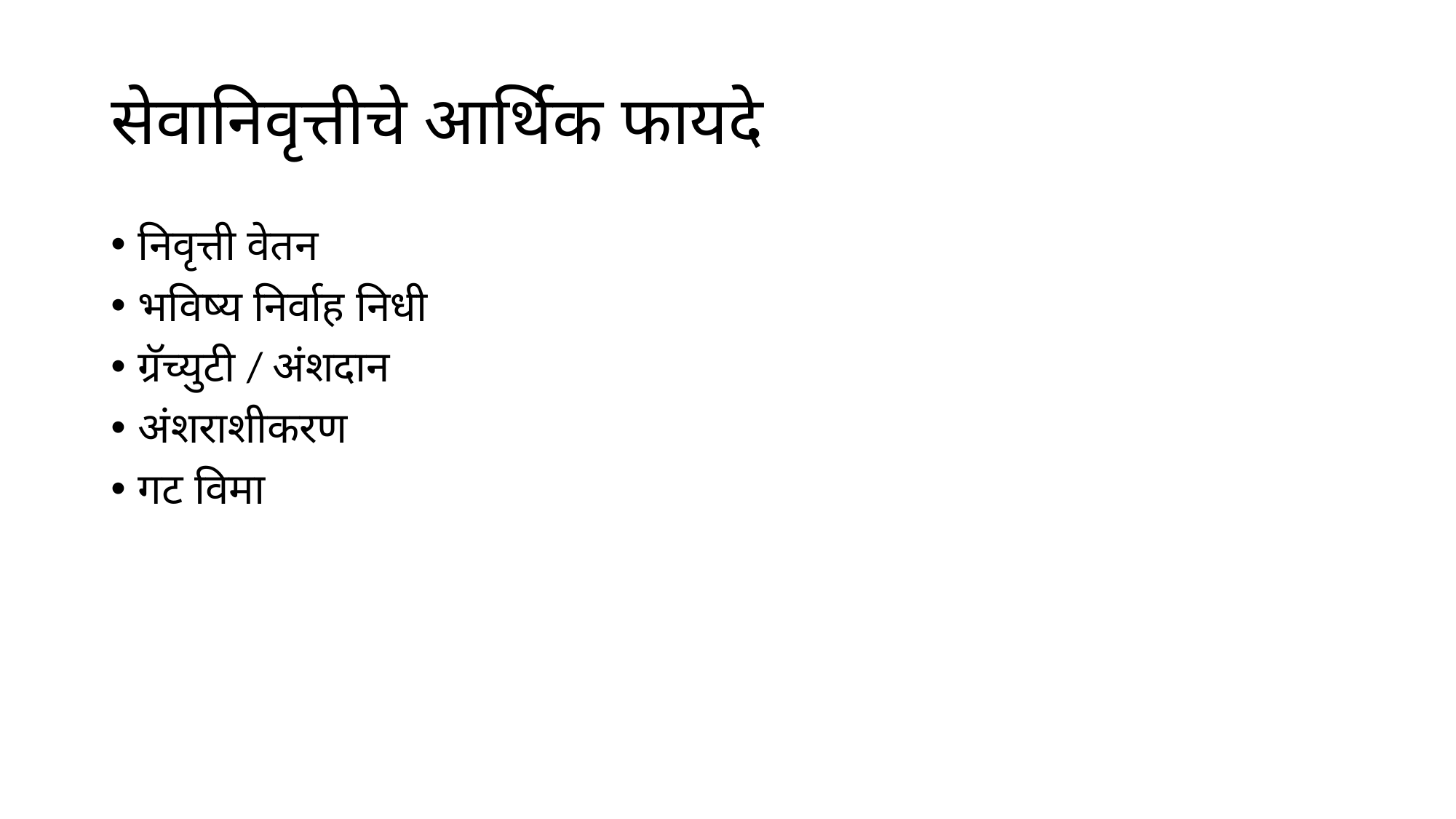

# सेवानिवृत्तीचे आर्थिक फायदे
निवृत्ती वेतन
भविष्य निर्वाह निधी
ग्रॅच्युटी / अंशदान
अंशराशीकरण
गट विमा